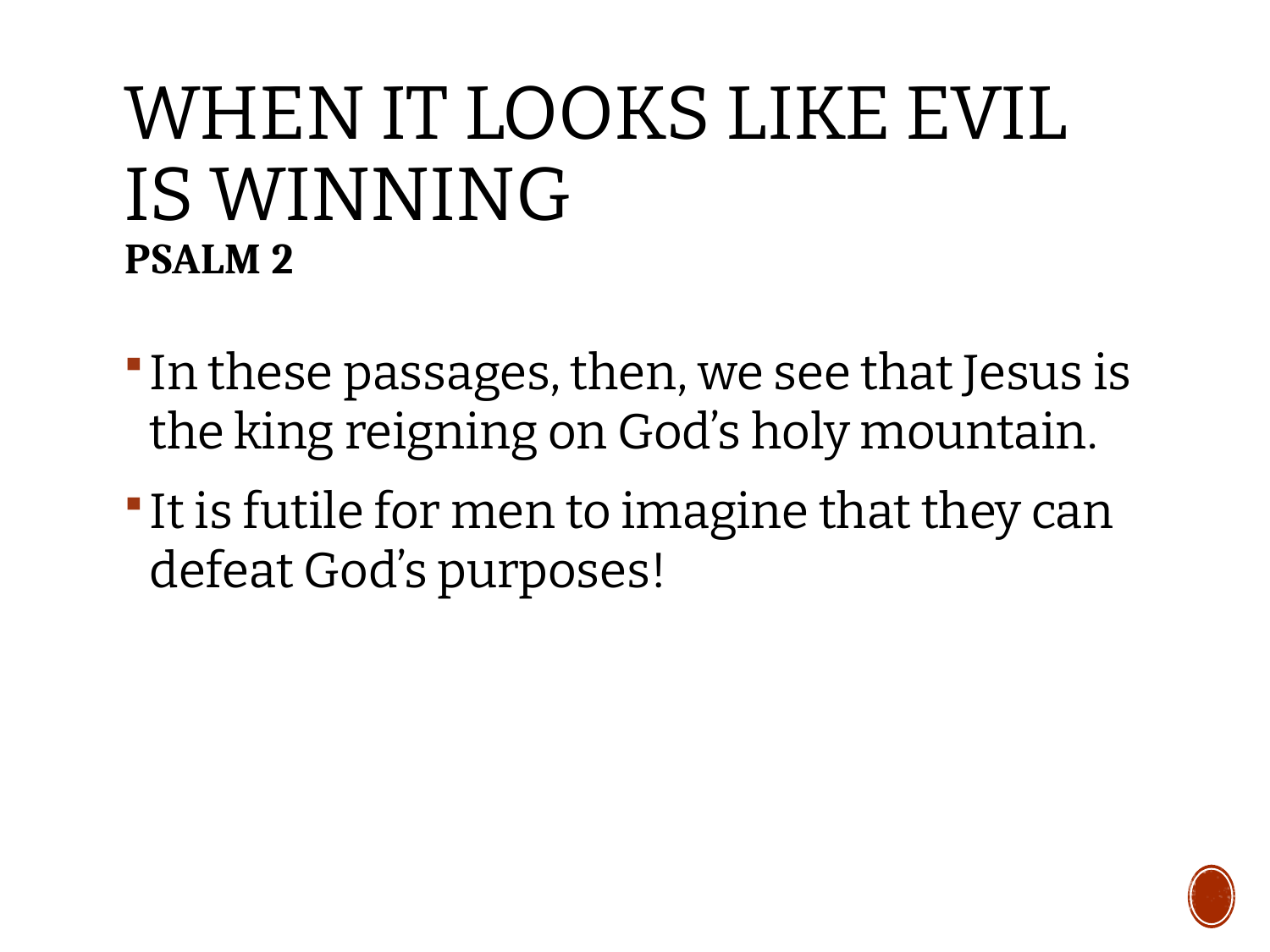

# When it looks like evil is winning Psalm 2
In these passages, then, we see that Jesus is the king reigning on God’s holy mountain.
It is futile for men to imagine that they can defeat God’s purposes!